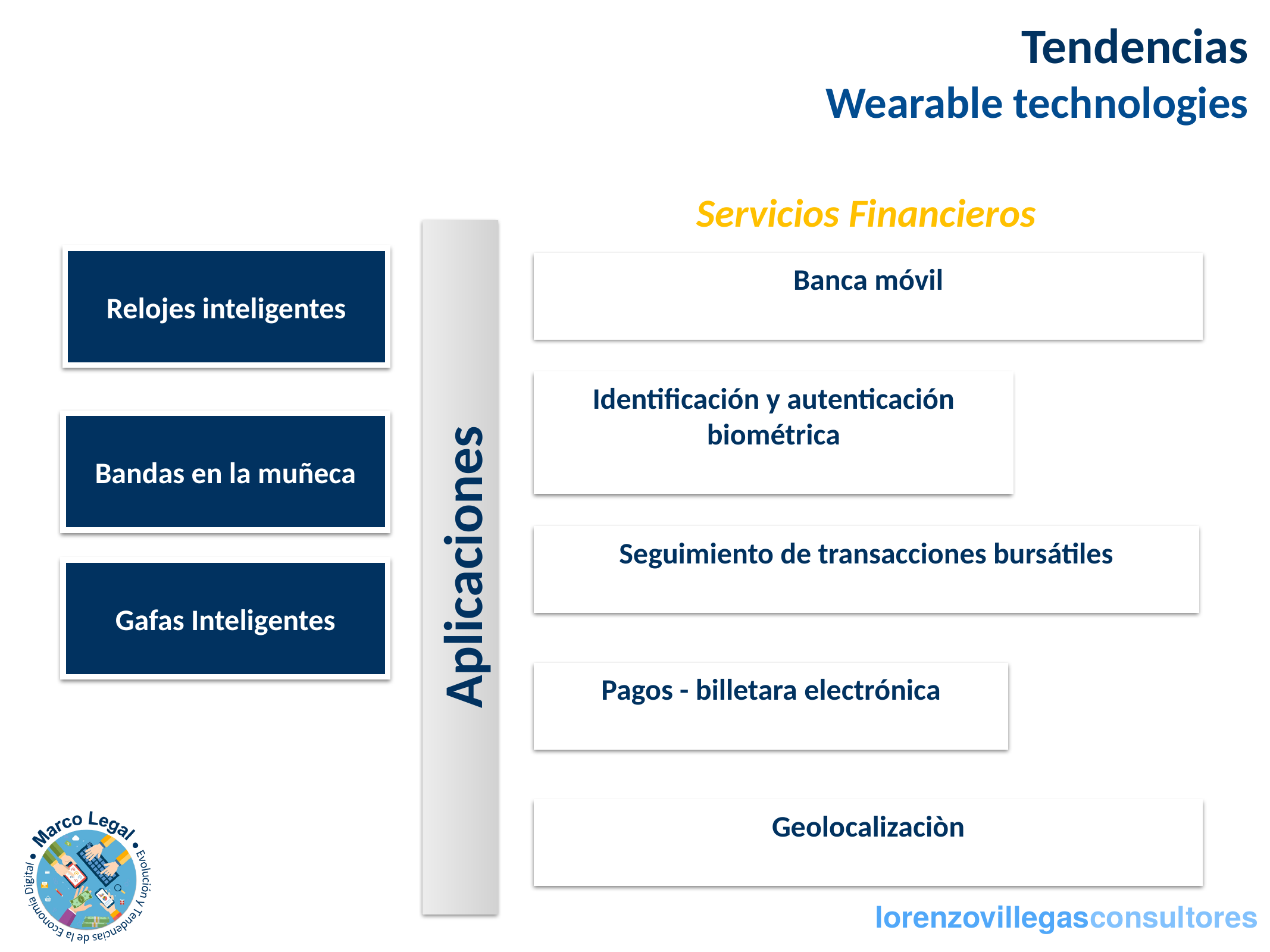

Tendencias
Wearable technologies

Servicios Financieros

Relojes inteligentes

Banca móvil

Identificación y autenticación biométrica

Bandas en la muñeca

Seguimiento de transacciones bursátiles

Aplicaciones

Gafas Inteligentes

Pagos - billetara electrónica

Geolocalizaciòn